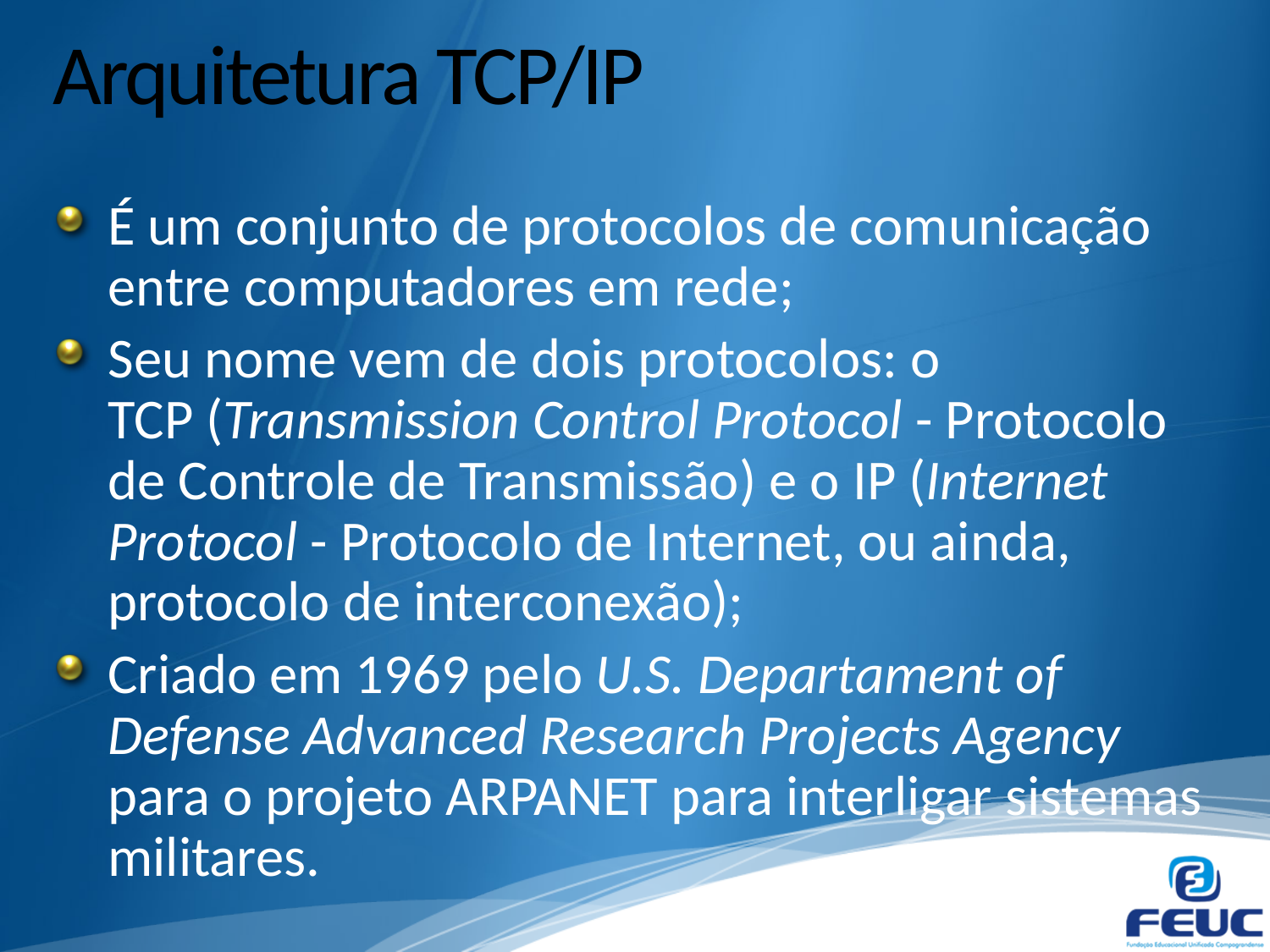

# Arquitetura TCP/IP
É um conjunto de protocolos de comunicação entre computadores em rede;
Seu nome vem de dois protocolos: o TCP (Transmission Control Protocol - Protocolo de Controle de Transmissão) e o IP (Internet Protocol - Protocolo de Internet, ou ainda, protocolo de interconexão);
Criado em 1969 pelo U.S. Departament of Defense Advanced Research Projects Agency para o projeto ARPANET para interligar sistemas militares.